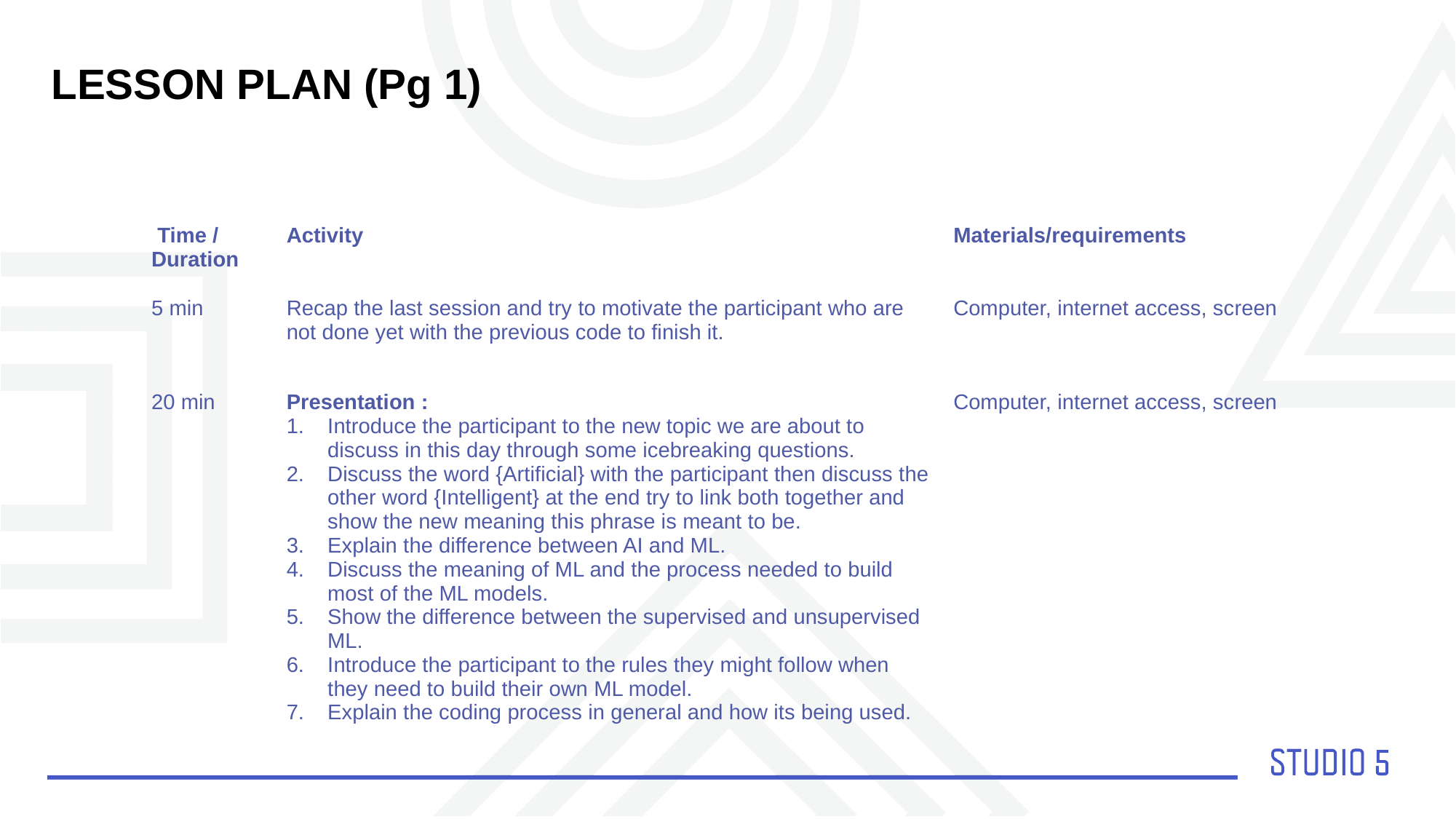

LESSON PLAN (Pg 1)

| Time / Duration | Activity | Materials/requirements |
| --- | --- | --- |
| 5 min | Recap the last session and try to motivate the participant who are not done yet with the previous code to finish it. | Computer, internet access, screen |
| 20 min | Presentation : Introduce the participant to the new topic we are about to discuss in this day through some icebreaking questions. Discuss the word {Artificial} with the participant then discuss the other word {Intelligent} at the end try to link both together and show the new meaning this phrase is meant to be. Explain the difference between AI and ML. Discuss the meaning of ML and the process needed to build most of the ML models. Show the difference between the supervised and unsupervised ML. Introduce the participant to the rules they might follow when they need to build their own ML model. Explain the coding process in general and how its being used. | Computer, internet access, screen |